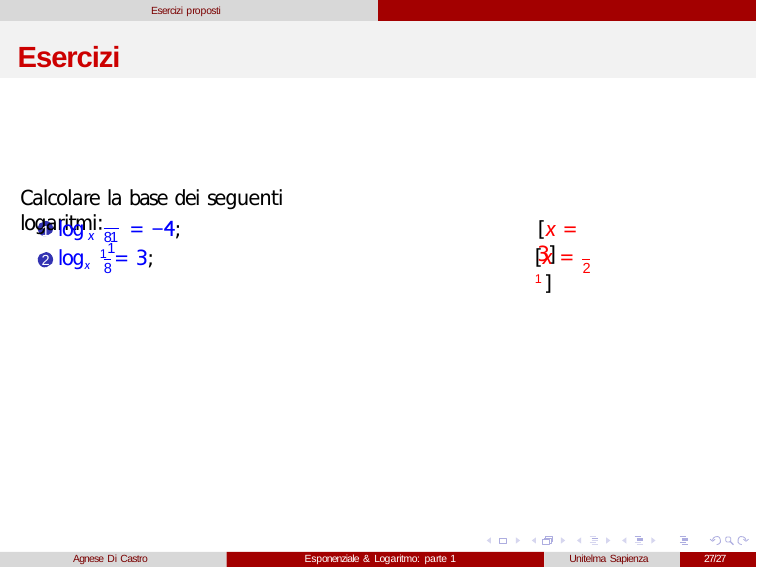

Esercizi proposti

# Esercizi
Calcolare la base dei seguenti logaritmi:
1
1   log	= −4;
[x = 3]

x
81

2   logx   1  = 3;
[x = 1 ]

8
2

Agnese Di Castro
Esponenziale & Logaritmo: parte 1
Unitelma Sapienza
27/27